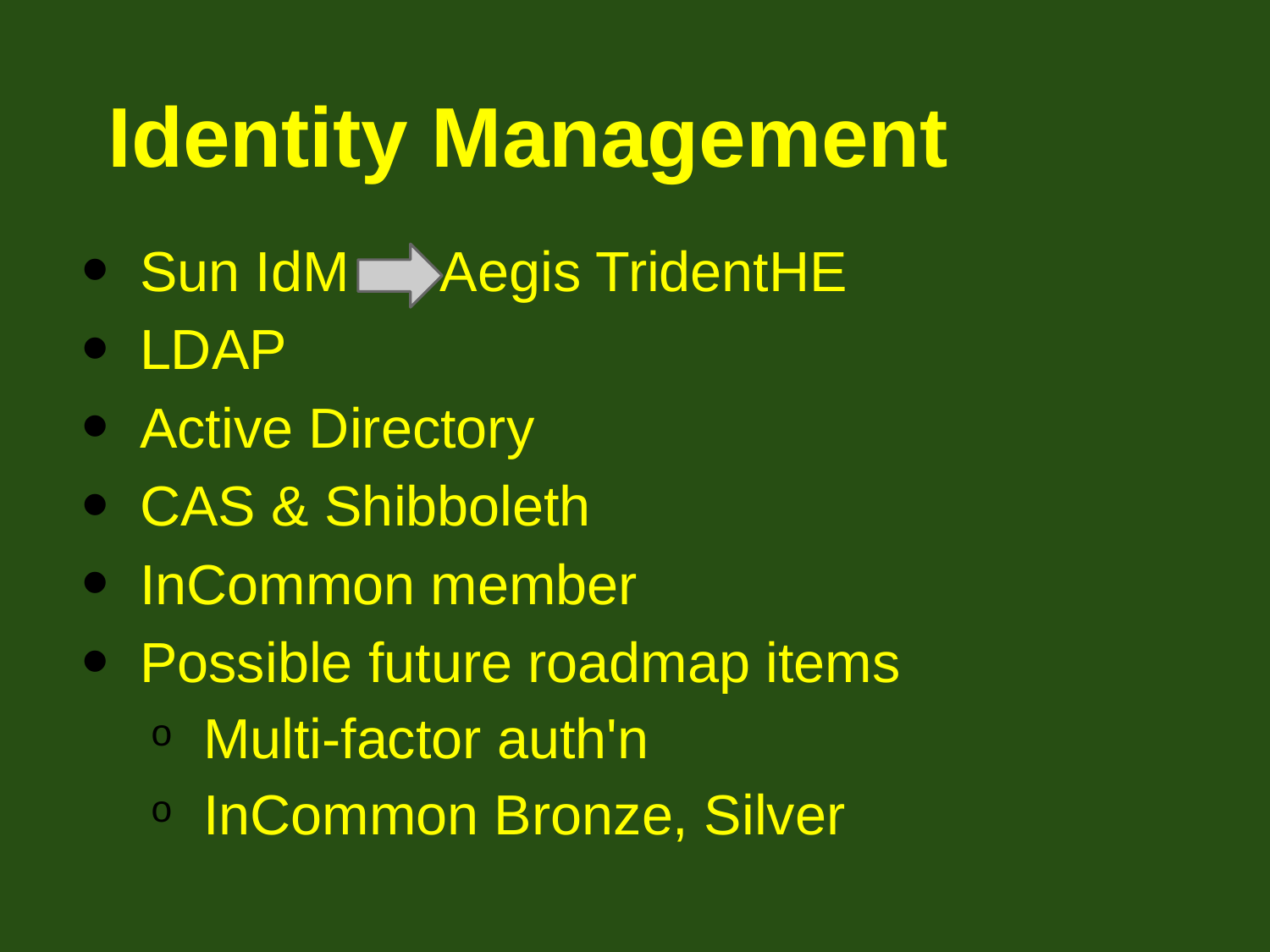

# Identity Management
Sun IdM      Aegis TridentHE
LDAP
Active Directory
CAS & Shibboleth
InCommon member
Possible future roadmap items
Multi-factor auth'n
InCommon Bronze, Silver